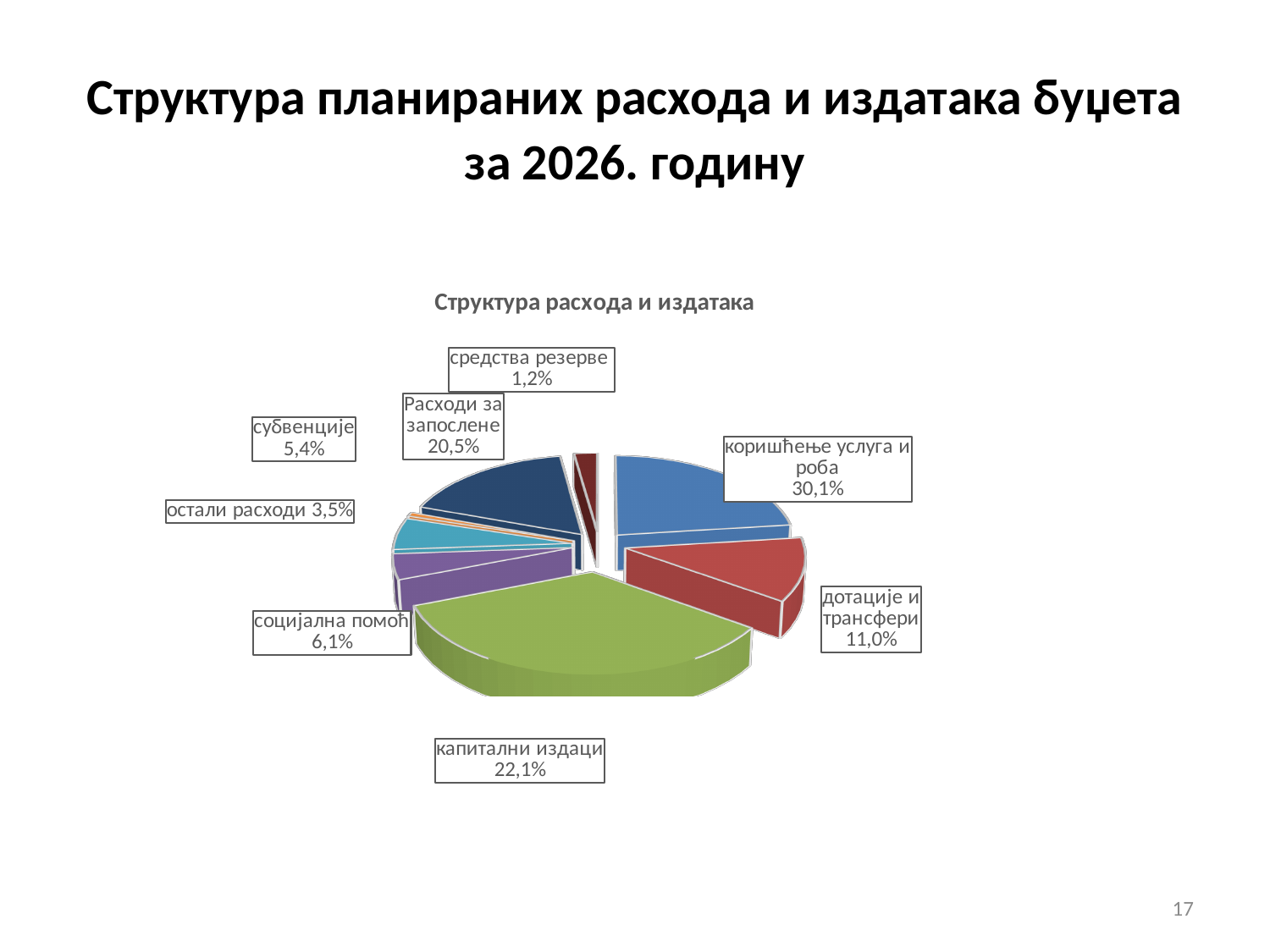

# Структура планираних расхода и издатака буџета за 2026. годину

[unsupported chart]

17